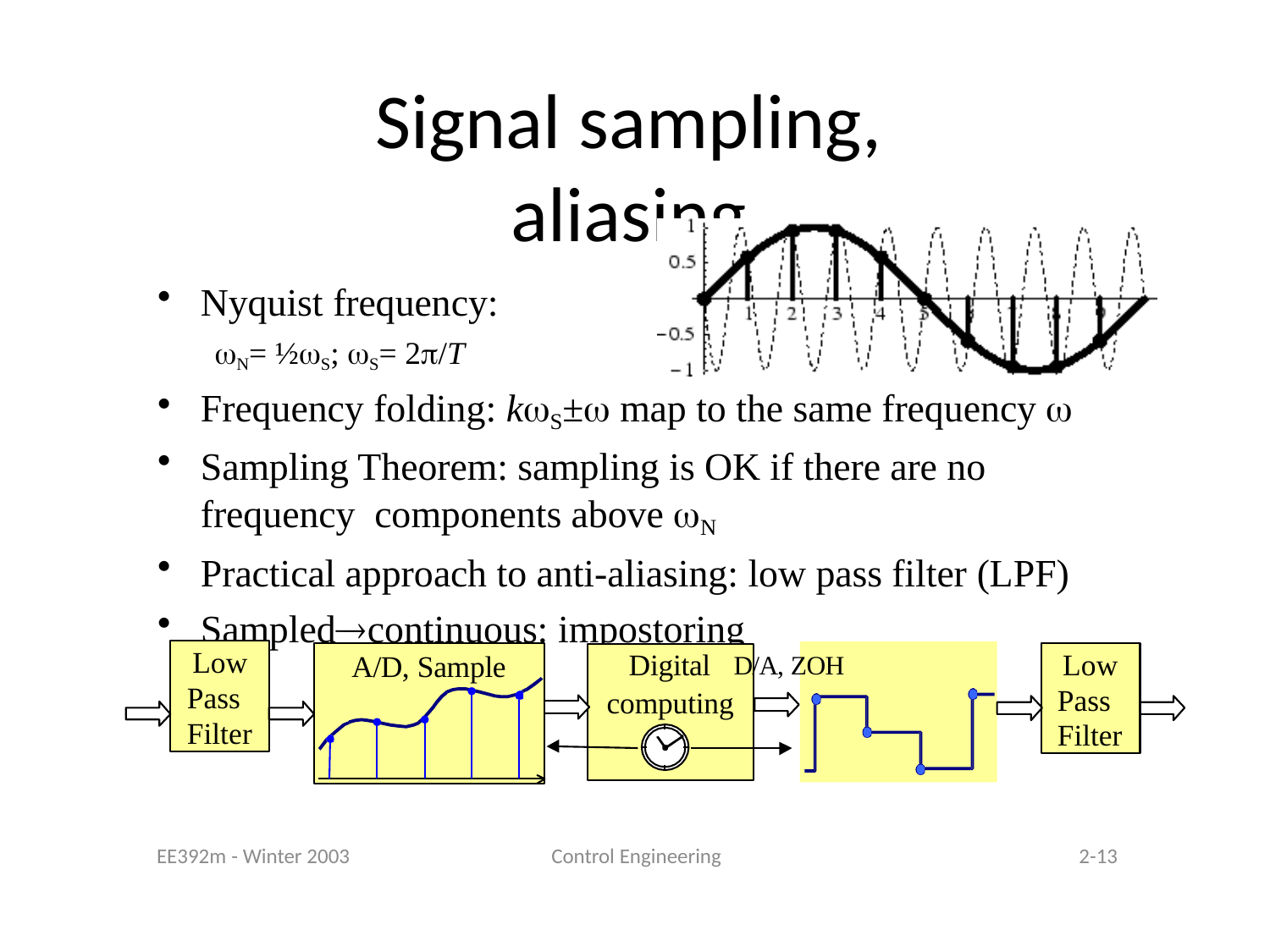

# Signal sampling, aliasing

Nyquist frequency:
ωN= ½ωS; ωS= 2π/T
Frequency folding: kωS±ω map to the same frequency ω
Sampling Theorem: sampling is OK if there are no frequency  components above ωN
Practical approach to anti-aliasing: low pass filter (LPF)
Sampled→continuous: impostoring
Low Pass Filter

Low Pass Filter

A/D, Sample
Digital	D/A, ZOH  computing

2-13
EE392m - Winter 2003
Control Engineering